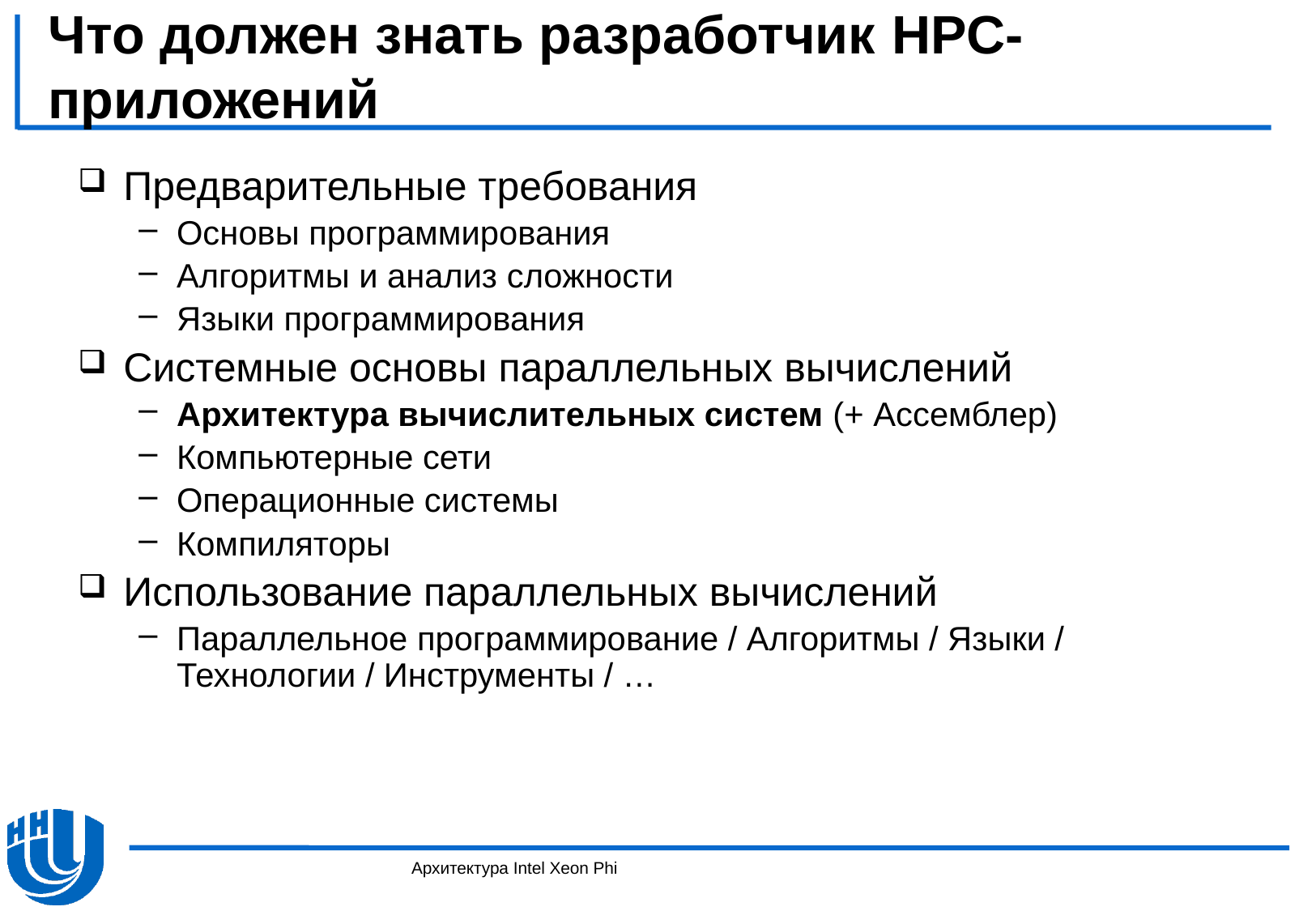

# Что должен знать разработчик HPC-приложений
Предварительные требования
Основы программирования
Алгоритмы и анализ сложности
Языки программирования
Системные основы параллельных вычислений
Архитектура вычислительных систем (+ Ассемблер)
Компьютерные сети
Операционные системы
Компиляторы
Использование параллельных вычислений
Параллельное программирование / Алгоритмы / Языки / Технологии / Инструменты / …
Архитектура Intel Xeon Phi